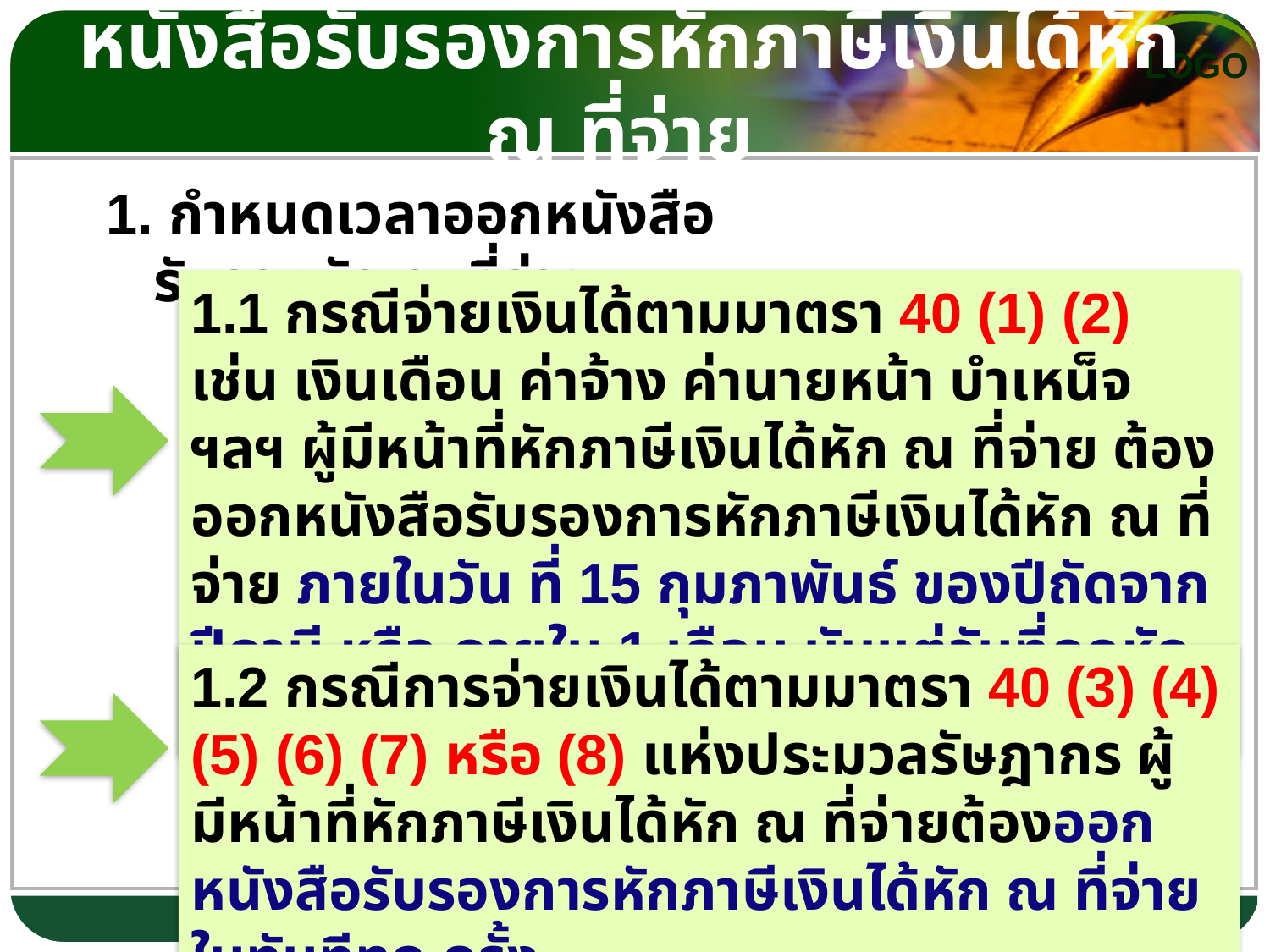

# หนังสือรับรองการหักภาษีเงินได้หัก ณ ที่จ่าย
1. กำหนดเวลาออกหนังสือรับรองหัก ณ ที่จ่าย
1.1 กรณีจ่ายเงินได้ตามมาตรา 40 (1) (2) เช่น เงินเดือน ค่าจ้าง ค่านายหน้า บำเหน็จ ฯลฯ ผู้มีหน้าที่หักภาษีเงินได้หัก ณ ที่จ่าย ต้องออกหนังสือรับรองการหักภาษีเงินได้หัก ณ ที่จ่าย ภายในวัน ที่ 15 กุมภาพันธ์ ของปีถัดจากปีภาษี หรือ ภายใน 1 เดือน นับแต่วันที่ถูกหักภาษีเงินได้หัก ณ ที่จ่าย

1.2 กรณีการจ่ายเงินได้ตามมาตรา 40 (3) (4) (5) (6) (7) หรือ (8) แห่งประมวลรัษฎากร ผู้มีหน้าที่หักภาษีเงินได้หัก ณ ที่จ่ายต้องออกหนังสือรับรองการหักภาษีเงินได้หัก ณ ที่จ่ายในทันทีทุก ครั้ง